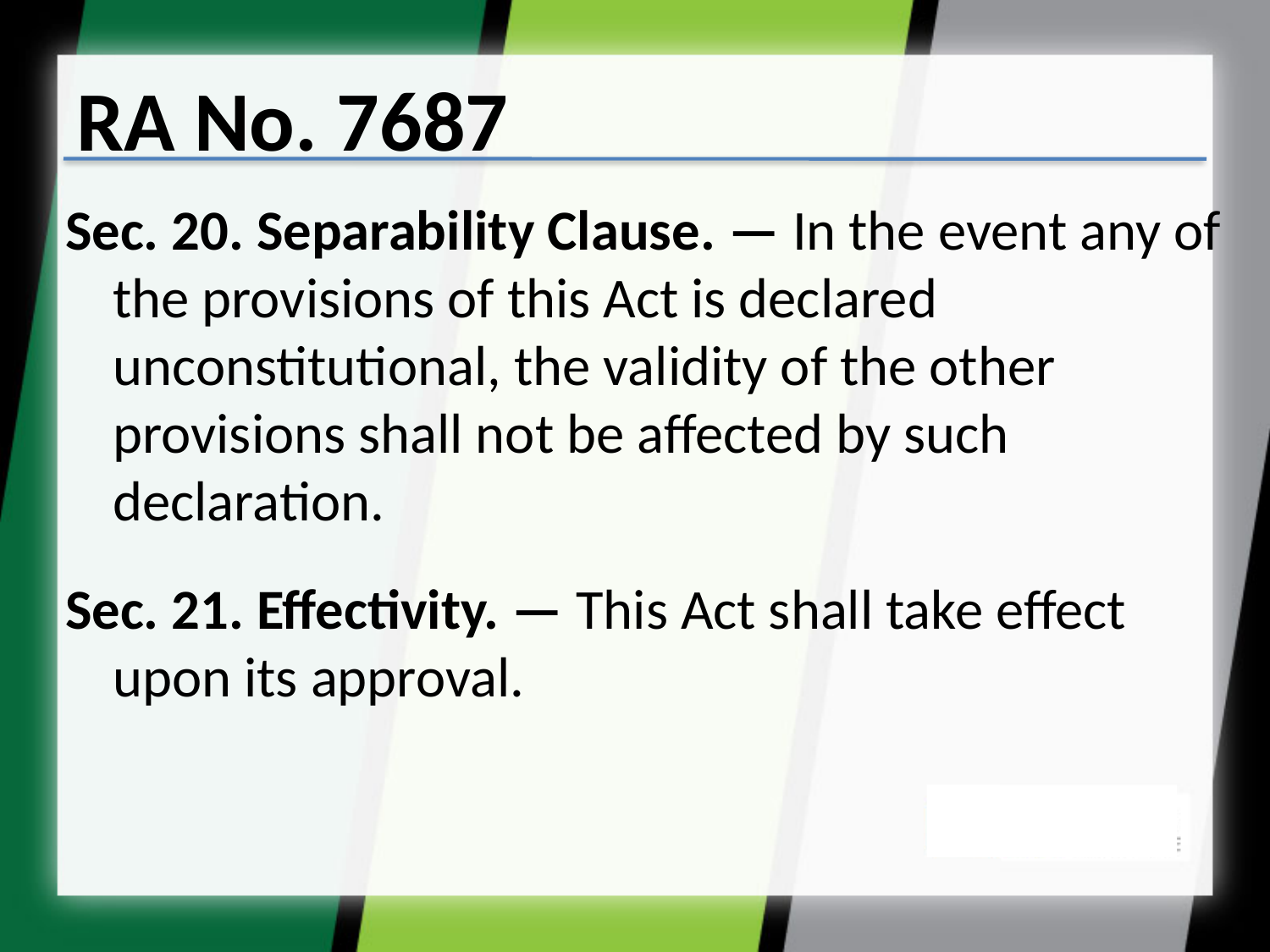

# RA No. 7687
Sec. 20. Separability Clause. — In the event any of the provisions of this Act is declared unconstitutional, the validity of the other provisions shall not be affected by such declaration.

Sec. 21. Effectivity. — This Act shall take effect upon its approval.